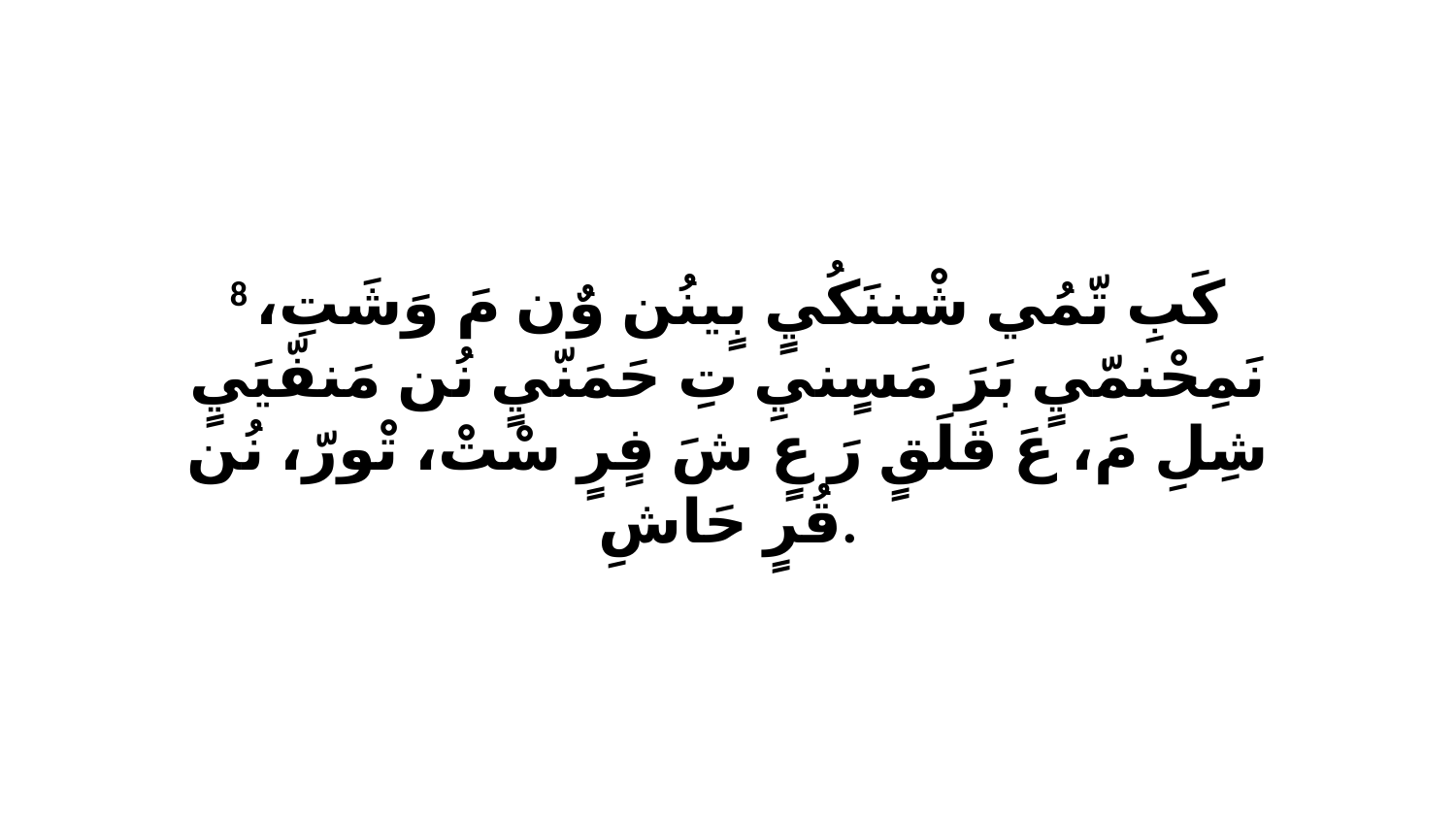

8 كَبِ تّمُي شْننَكُيٍ بٍينُن وٌن مَ وَشَتِ، نَمِحْنمّيٍ بَرَ مَسٍنيِ تِ حَمَنّيٍ نُن مَنفّيَيٍ شِلِ مَ، عَ قَلَقٍ رَ عٍ شَ فٍرٍ سْتْ، تْورّ، نُن قُرٍ حَاشِ.